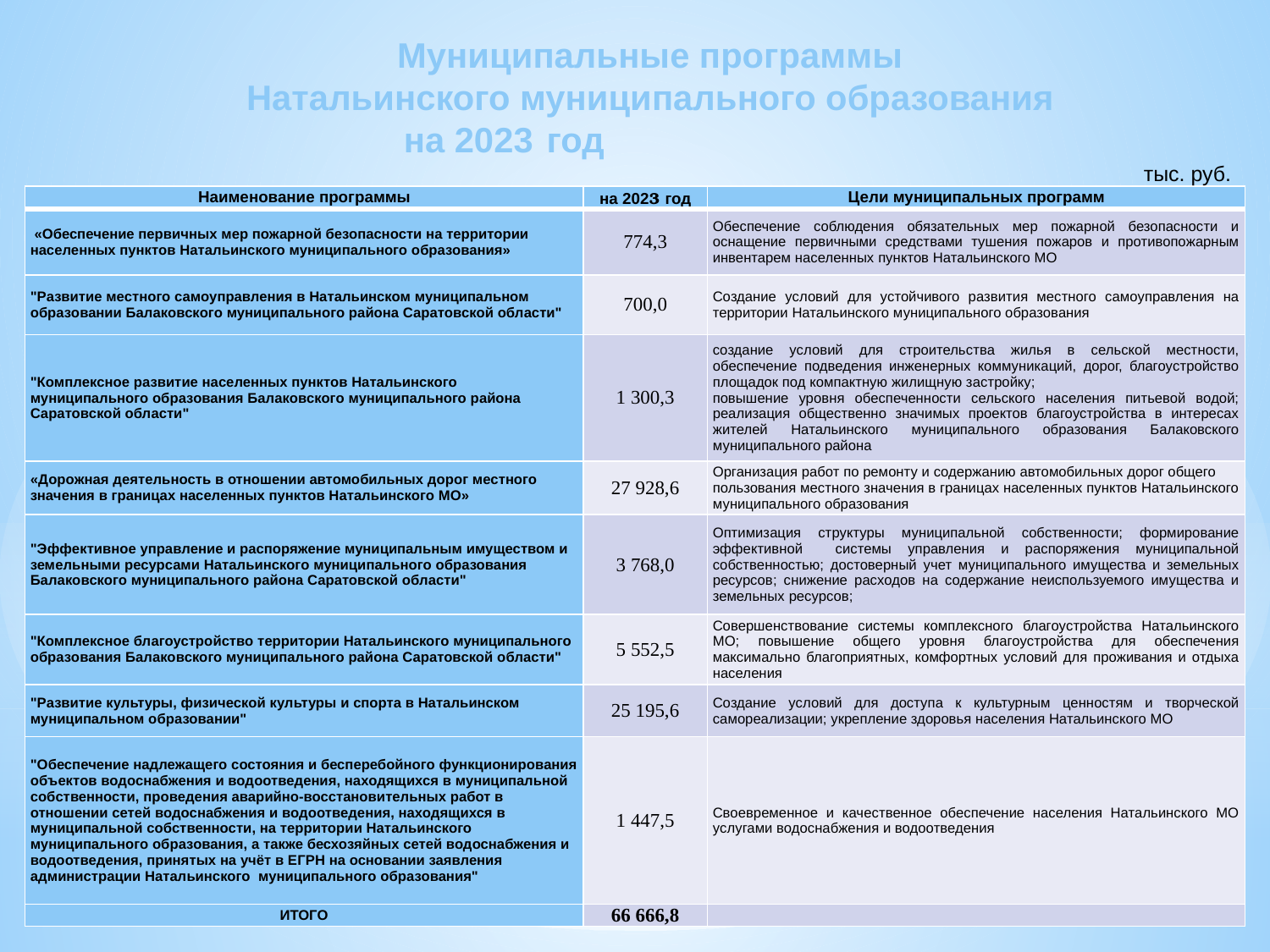

# Муниципальные программы Натальинского муниципального образования на 2023 год
тыс. руб.
| Наименование программы | на 2023 год | Цели муниципальных программ |
| --- | --- | --- |
| «Обеспечение первичных мер пожарной безопасности на территории населенных пунктов Натальинского муниципального образования» | 774,3 | Обеспечение соблюдения обязательных мер пожарной безопасности и оснащение первичными средствами тушения пожаров и противопожарным инвентарем населенных пунктов Натальинского МО |
| "Развитие местного самоуправления в Натальинском муниципальном образовании Балаковского муниципального района Саратовской области" | 700,0 | Создание условий для устойчивого развития местного самоуправления на территории Натальинского муниципального образования |
| "Комплексное развитие населенных пунктов Натальинского муниципального образования Балаковского муниципального района Саратовской области" | 1 300,3 | создание условий для строительства жилья в сельской местности, обеспечение подведения инженерных коммуникаций, дорог, благоустройство площадок под компактную жилищную застройку; повышение уровня обеспеченности сельского населения питьевой водой; реализация общественно значимых проектов благоустройства в интересах жителей Натальинского муниципального образования Балаковского муниципального района |
| «Дорожная деятельность в отношении автомобильных дорог местного значения в границах населенных пунктов Натальинского МО» | 27 928,6 | Организация работ по ремонту и содержанию автомобильных дорог общего пользования местного значения в границах населенных пунктов Натальинского муниципального образования |
| "Эффективное управление и распоряжение муниципальным имуществом и земельными ресурсами Натальинского муниципального образования Балаковского муниципального района Саратовской области" | 3 768,0 | Оптимизация структуры муниципальной собственности; формирование эффективной системы управления и распоряжения муниципальной собственностью; достоверный учет муниципального имущества и земельных ресурсов; снижение расходов на содержание неиспользуемого имущества и земельных ресурсов; |
| "Комплексное благоустройство территории Натальинского муниципального образования Балаковского муниципального района Саратовской области" | 5 552,5 | Совершенствование системы комплексного благоустройства Натальинского МО; повышение общего уровня благоустройства для обеспечения максимально благоприятных, комфортных условий для проживания и отдыха населения |
| "Развитие культуры, физической культуры и спорта в Натальинском муниципальном образовании" | 25 195,6 | Создание условий для доступа к культурным ценностям и творческой самореализации; укрепление здоровья населения Натальинского МО |
| "Обеспечение надлежащего состояния и бесперебойного функционирования объектов водоснабжения и водоотведения, находящихся в муниципальной собственности, проведения аварийно-восстановительных работ в отношении сетей водоснабжения и водоотведения, находящихся в муниципальной собственности, на территории Натальинского муниципального образования, а также бесхозяйных сетей водоснабжения и водоотведения, принятых на учёт в ЕГРН на основании заявления администрации Натальинского муниципального образования" | 1 447,5 | Своевременное и качественное обеспечение населения Натальинского МО услугами водоснабжения и водоотведения |
| ИТОГО | 66 666,8 |  |